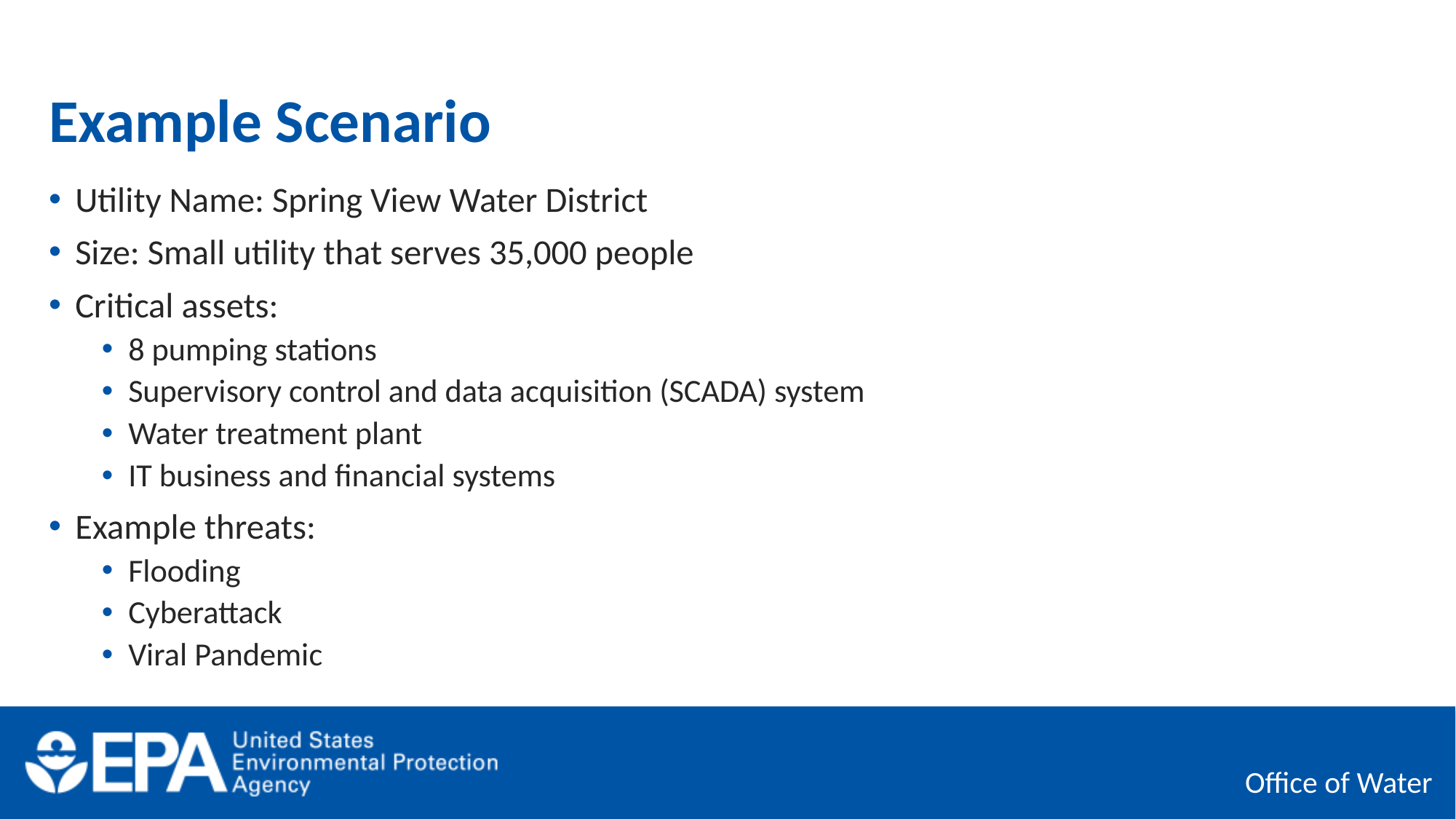

# Example Scenario
Utility Name: Spring View Water District
Size: Small utility that serves 35,000 people
Critical assets:
8 pumping stations
Supervisory control and data acquisition (SCADA) system
Water treatment plant
IT business and financial systems
Example threats:
Flooding
Cyberattack
Viral Pandemic